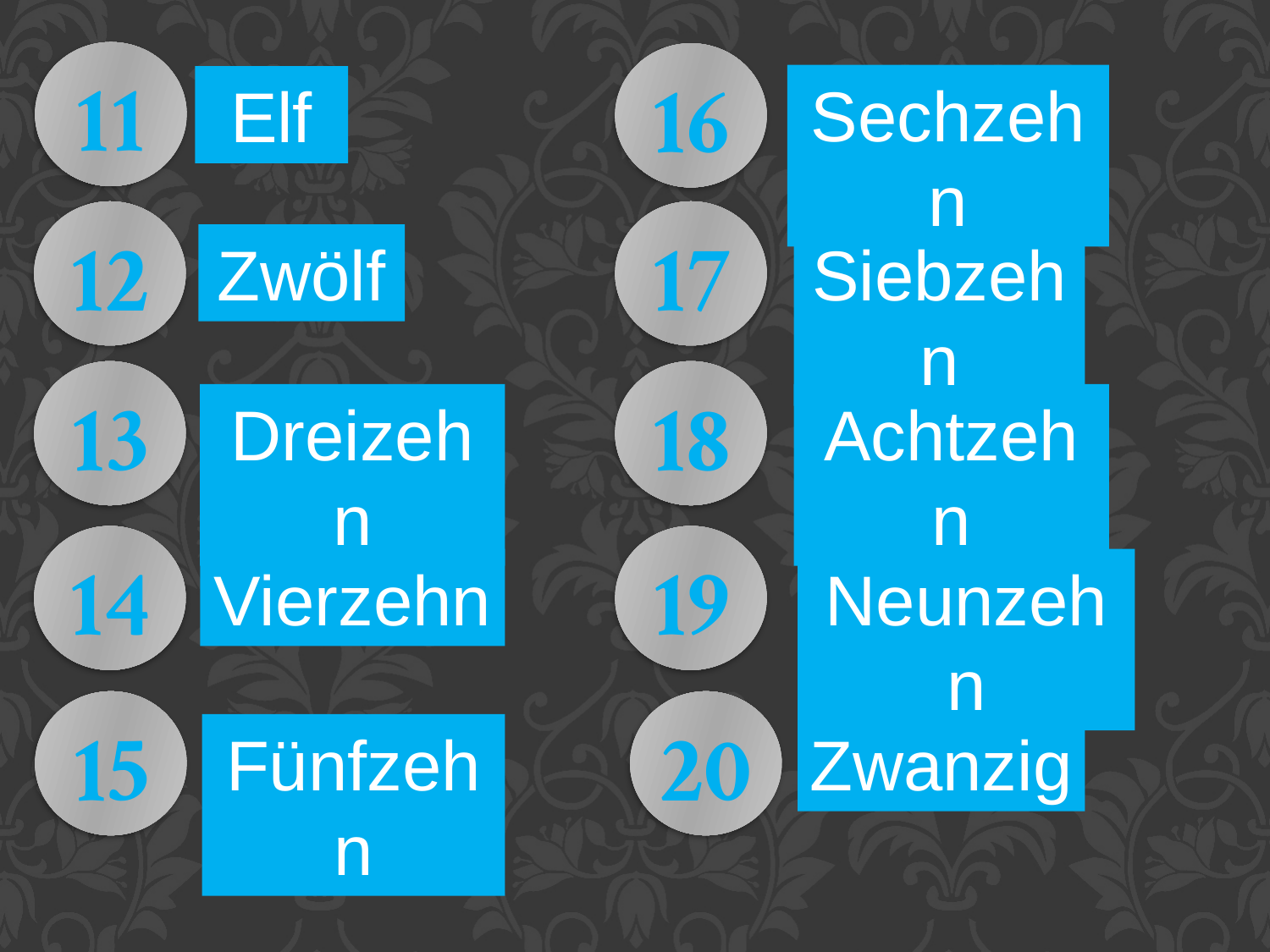

11
Elf

16
Sechzehn

12
Zwölf

17
Siebzehn

13
Dreizehn

18
Achtzehn

14
Vierzehn

19
Neunzehn

15
Fünfzehn

20
Zwanzig